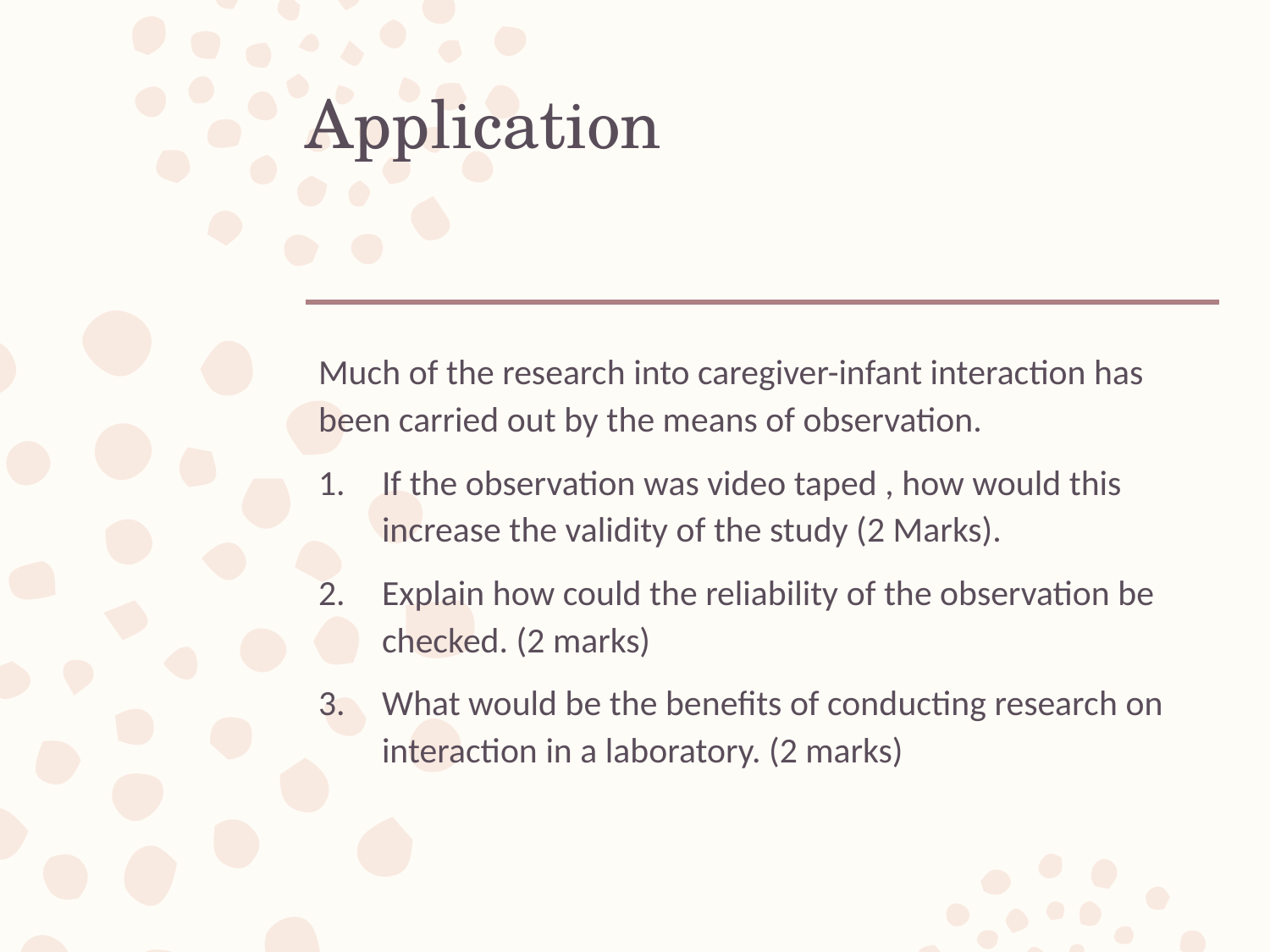

# Application
Much of the research into caregiver-infant interaction has been carried out by the means of observation.
If the observation was video taped , how would this increase the validity of the study (2 Marks).
Explain how could the reliability of the observation be checked. (2 marks)
What would be the benefits of conducting research on interaction in a laboratory. (2 marks)